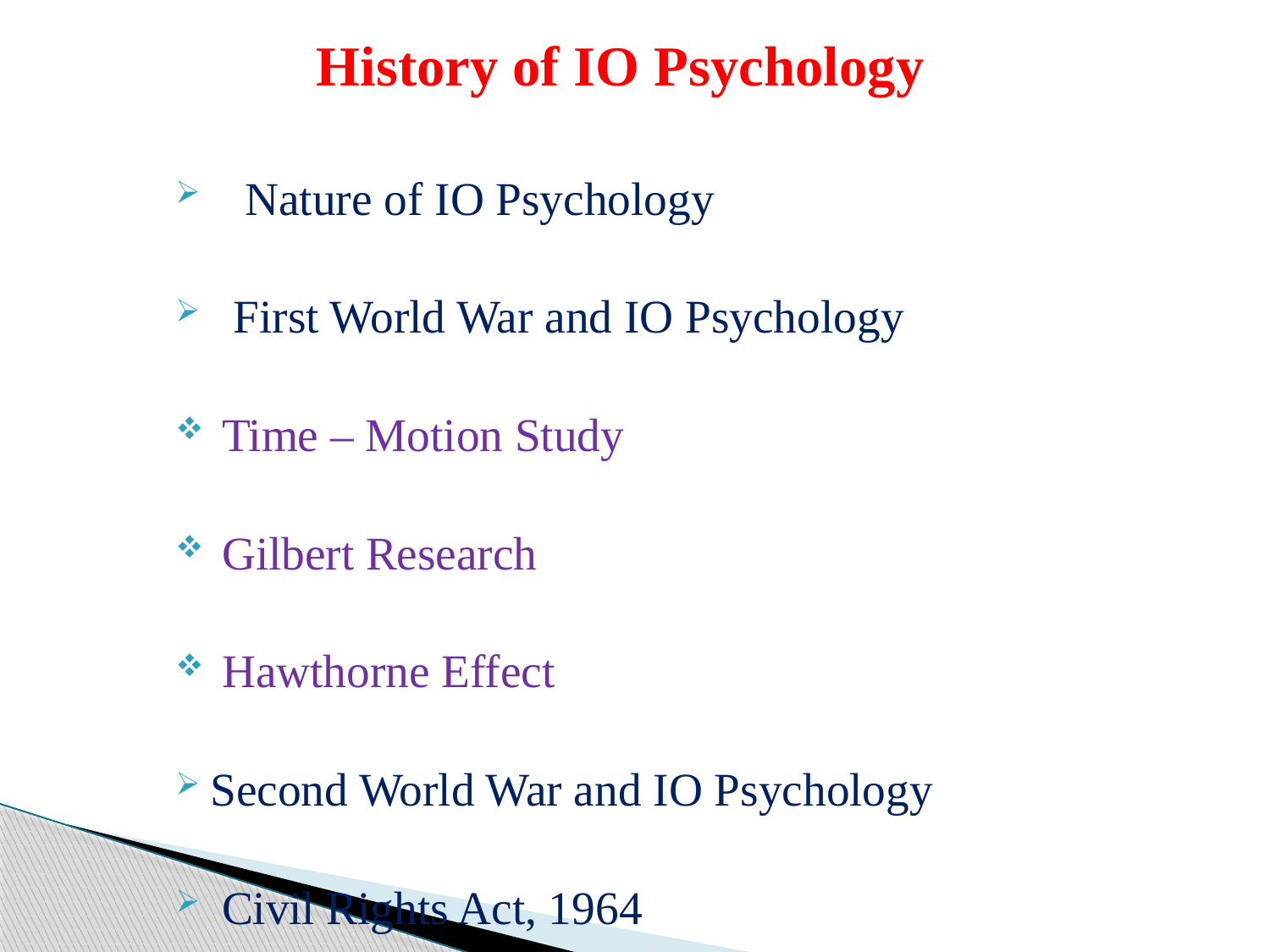

# History of IO Psychology
   Nature of IO Psychology
  First World War and IO Psychology
 Time – Motion Study
 Gilbert Research
 Hawthorne Effect
Second World War and IO Psychology
 Civil Rights Act, 1964